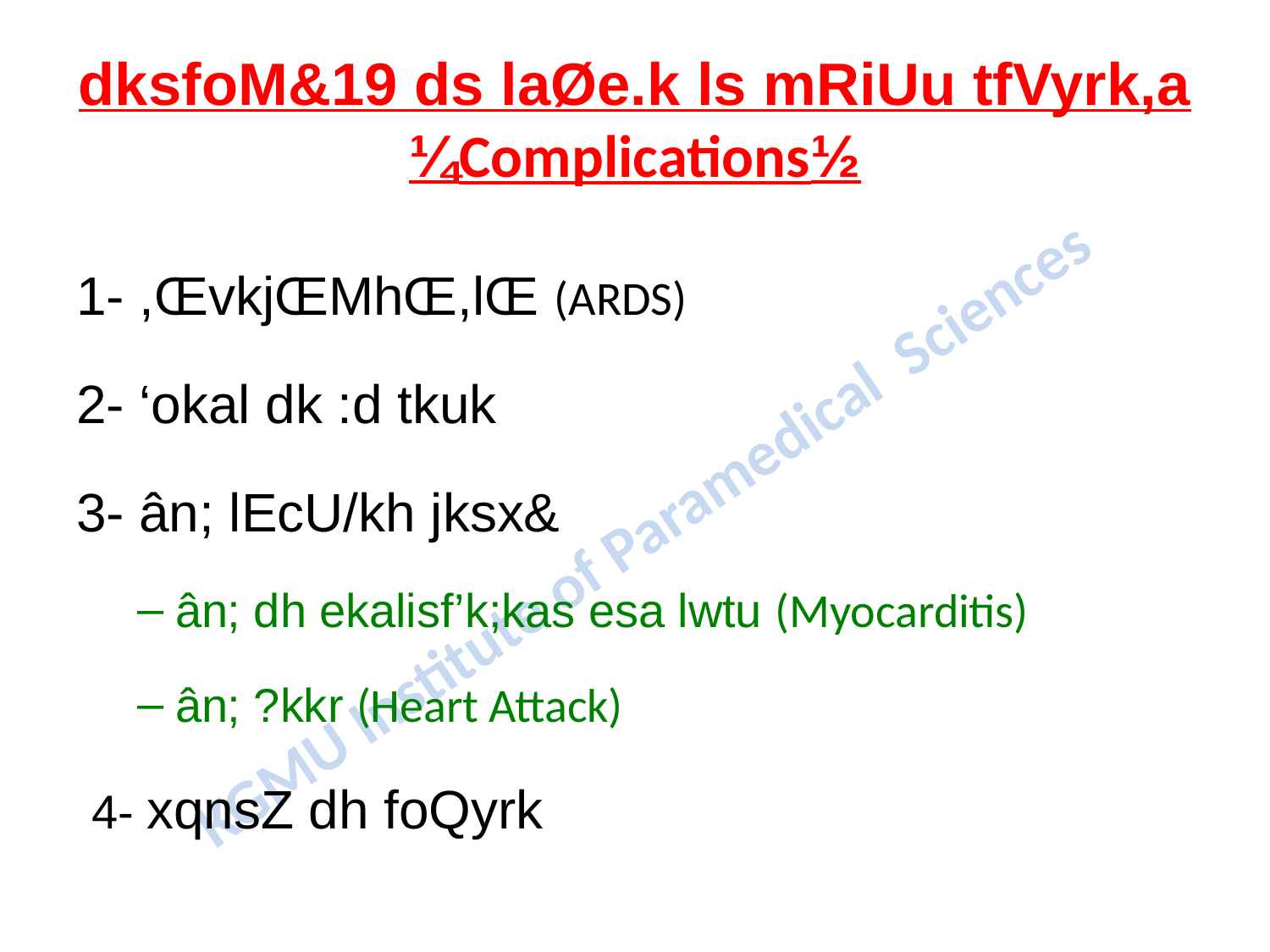

# dksfoM&19 ds laØe.k ls mRiUu tfVyrk,a ¼Complications½
1- ,ŒvkjŒMhŒ,lŒ (ARDS)
2- ‘okal dk :d tkuk
3- ân; lEcU/kh jksx&
ân; dh ekalisf’k;kas esa lwtu (Myocarditis)
ân; ?kkr (Heart Attack)
4- xqnsZ dh foQyrk